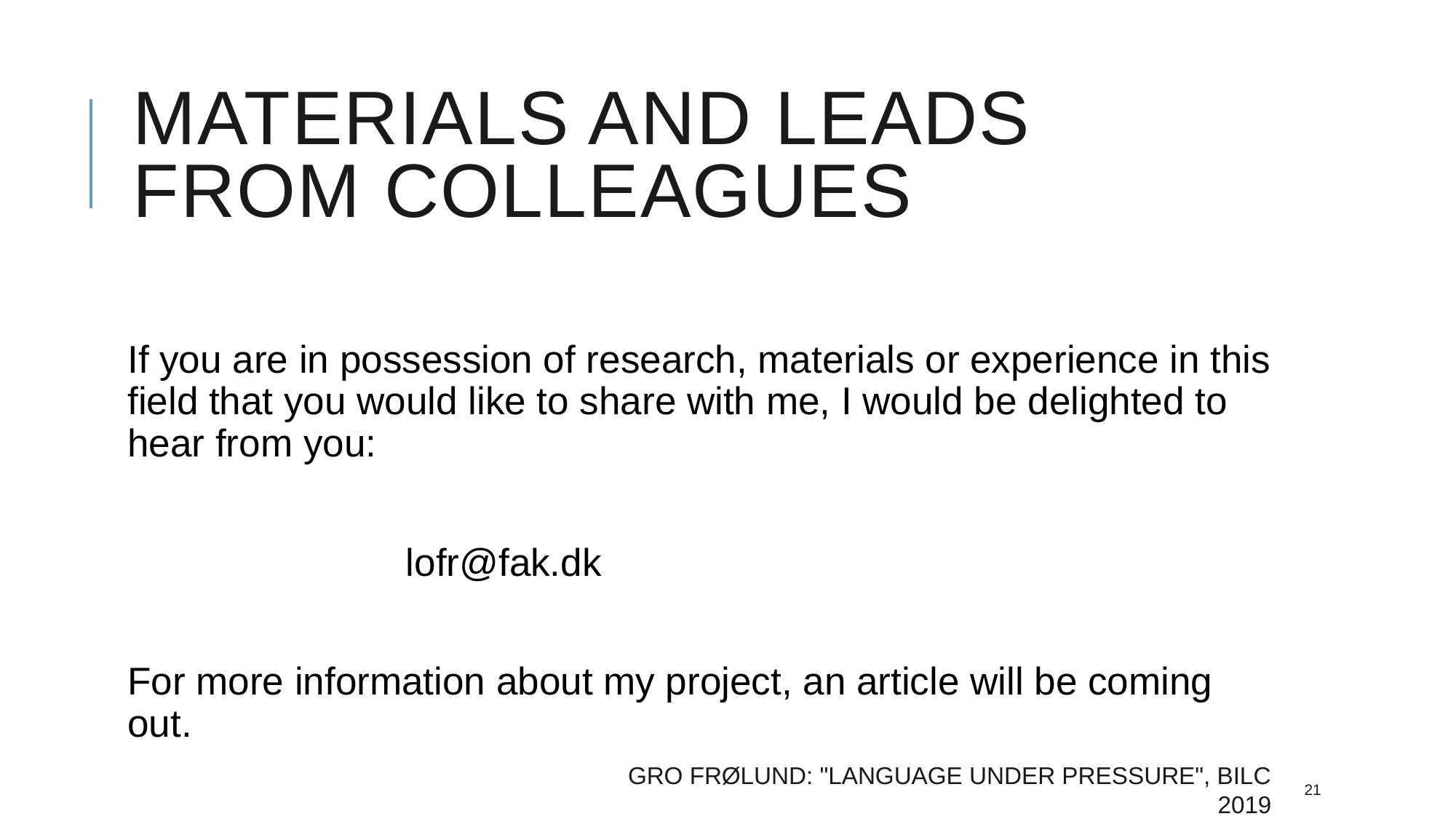

# Materials and leads from colleagues

If you are in possession of research, materials or experience in this field that you would like to share with me, I would be delighted to hear from you:

			lofr@fak.dk

For more information about my project, an article will be coming out.

Gro Frølund: "Language under pressure", BILC 2019
21